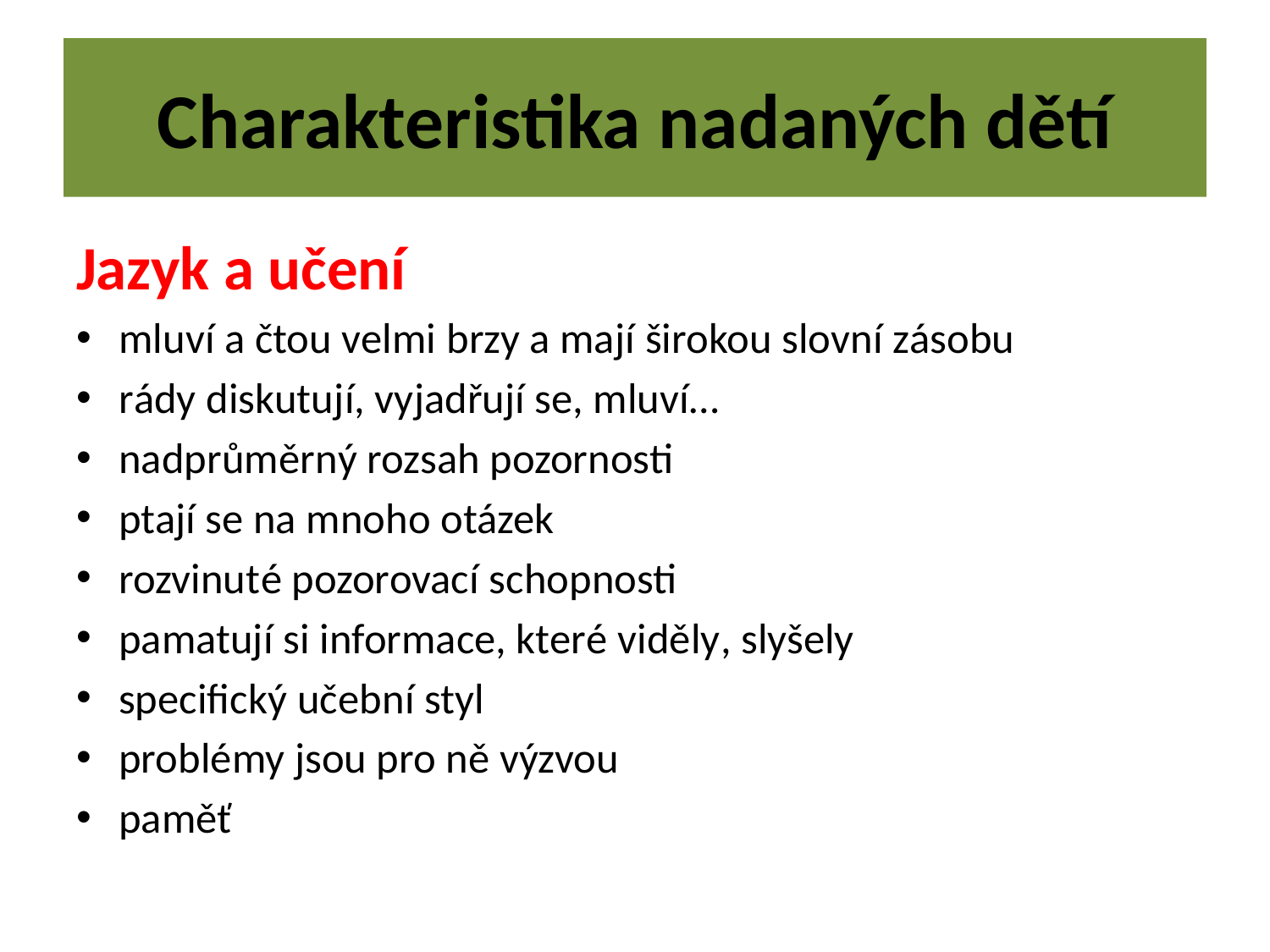

# Charakteristika nadaných dětí
Jazyk a učení
mluví a čtou velmi brzy a mají širokou slovní zásobu
rády diskutují, vyjadřují se, mluví…
nadprůměrný rozsah pozornosti
ptají se na mnoho otázek
rozvinuté pozorovací schopnosti
pamatují si informace, které viděly, slyšely
specifický učební styl
problémy jsou pro ně výzvou
paměť